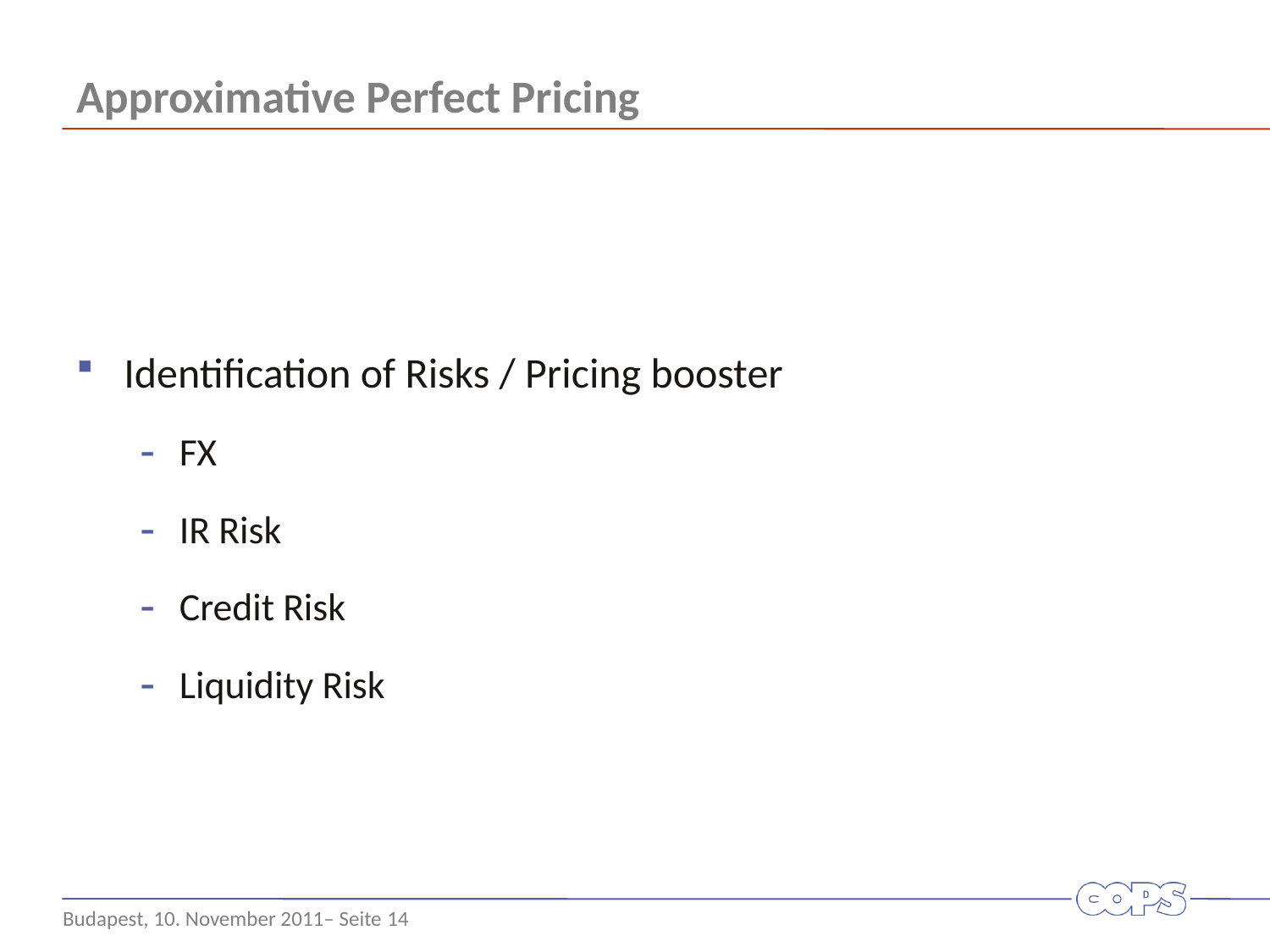

# Approximative Perfect Pricing
Identification of Risks / Pricing booster
FX
IR Risk
Credit Risk
Liquidity Risk